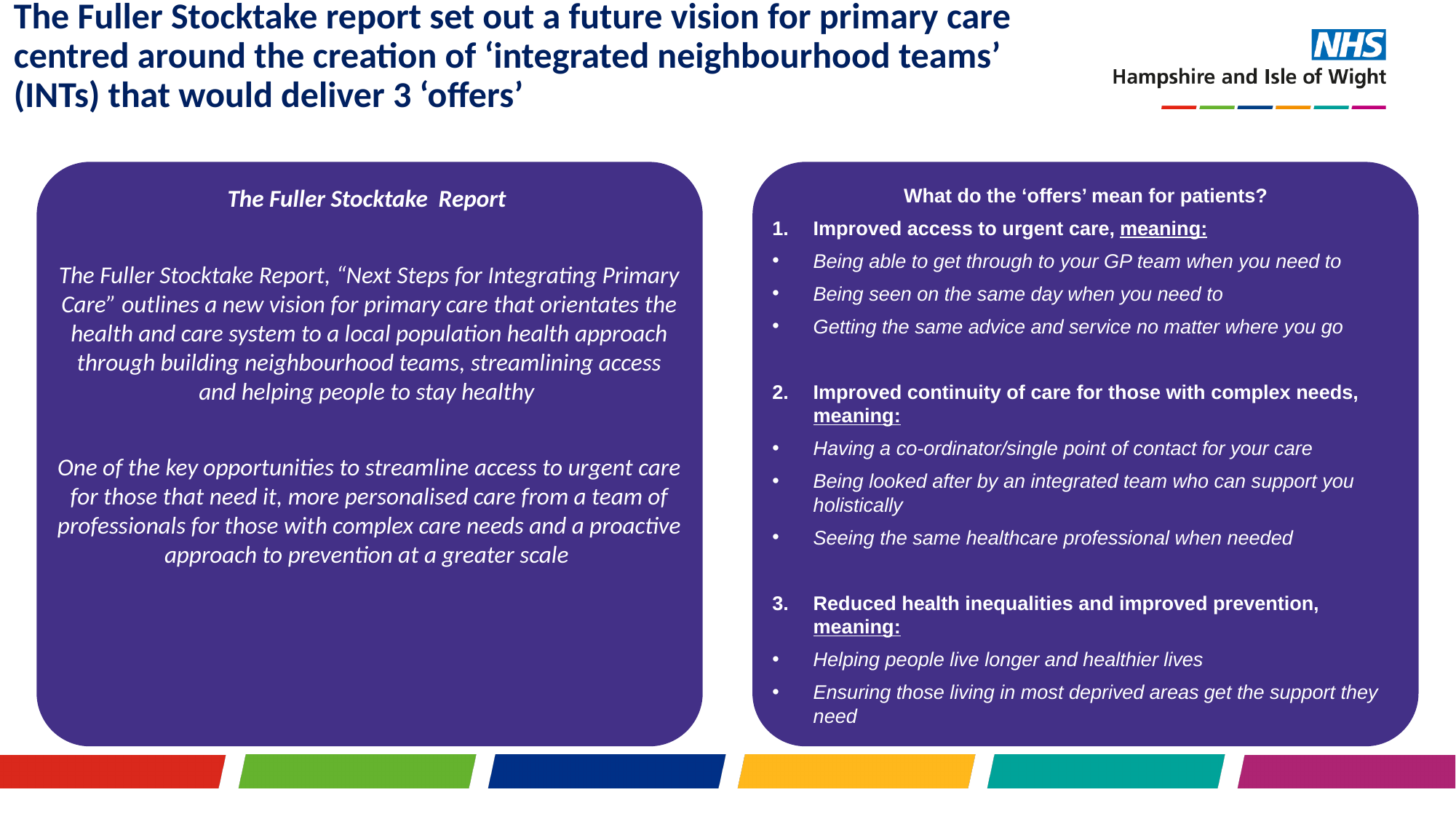

# The Fuller Stocktake report set out a future vision for primary care centred around the creation of ‘integrated neighbourhood teams’ (INTs) that would deliver 3 ‘offers’
The Fuller Stocktake  Report

The Fuller Stocktake Report, “Next Steps for Integrating Primary Care” outlines a new vision for primary care that orientates the health and care system to a local population health approach through building neighbourhood teams, streamlining access and helping people to stay healthy

One of the key opportunities to streamline access to urgent care for those that need it, more personalised care from a team of professionals for those with complex care needs and a proactive approach to prevention at a greater scale
What do the ‘offers’ mean for patients?
Improved access to urgent care, meaning:
Being able to get through to your GP team when you need to
Being seen on the same day when you need to
Getting the same advice and service no matter where you go

Improved continuity of care for those with complex needs, meaning:
Having a co-ordinator/single point of contact for your care
Being looked after by an integrated team who can support you holistically
Seeing the same healthcare professional when needed

Reduced health inequalities and improved prevention, meaning:
Helping people live longer and healthier lives
Ensuring those living in most deprived areas get the support they need